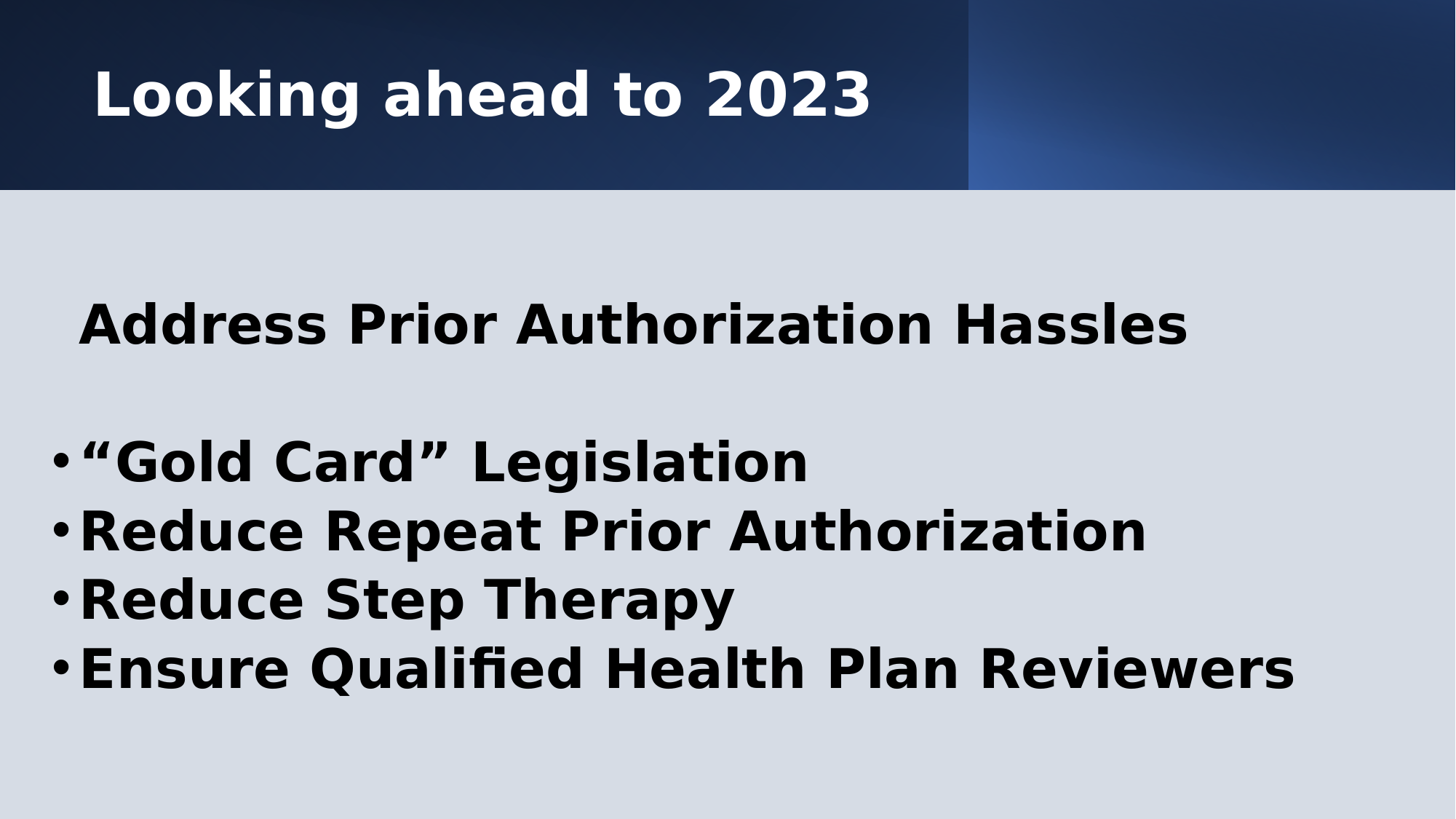

# Looking ahead to 2023
Address Prior Authorization Hassles

“Gold Card” Legislation
Reduce Repeat Prior Authorization
Reduce Step Therapy
Ensure Qualified Health Plan Reviewers